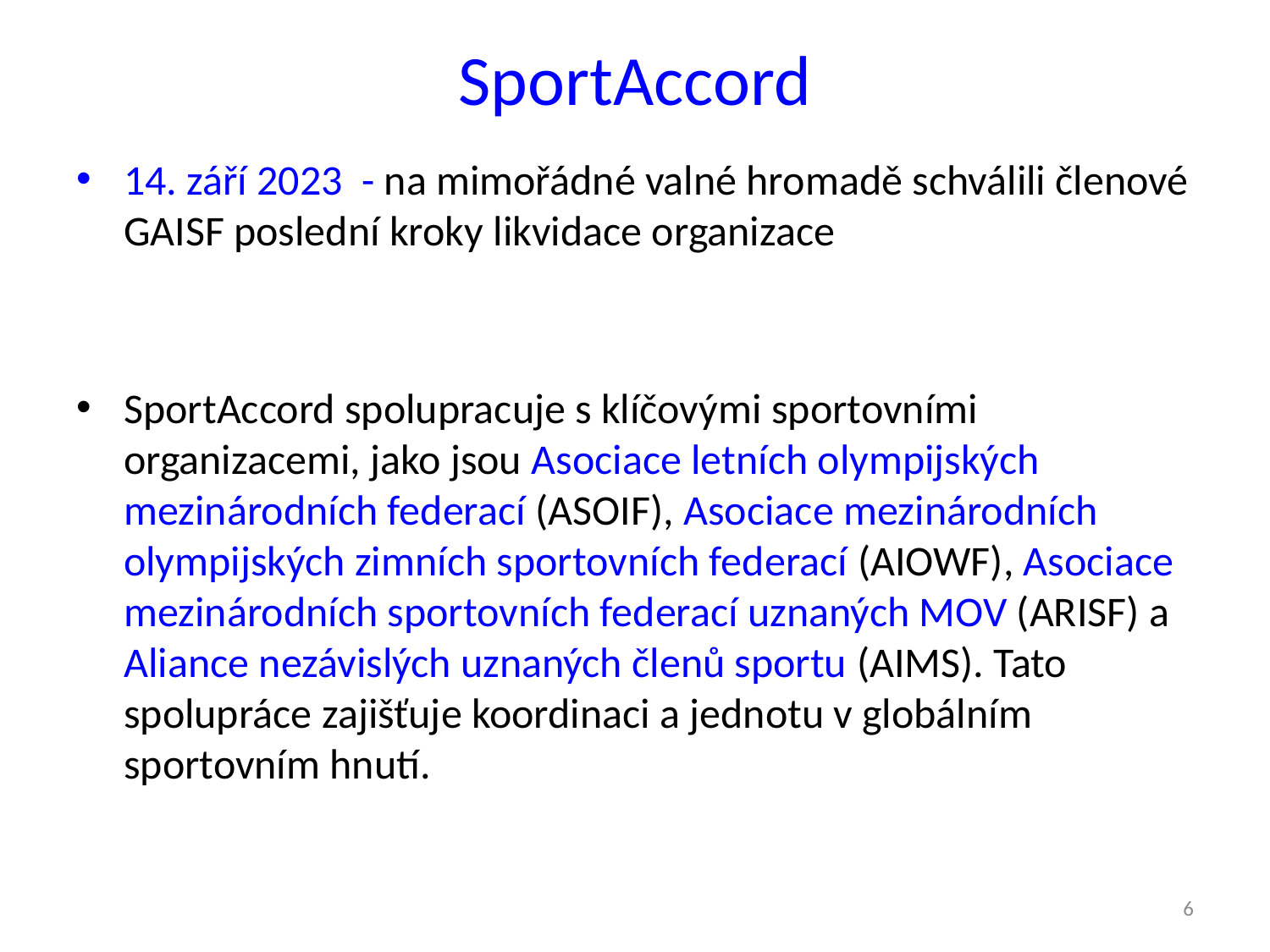

# SportAccord
14. září 2023  - na mimořádné valné hromadě schválili členové GAISF poslední kroky likvidace organizace

SportAccord spolupracuje s klíčovými sportovními organizacemi, jako jsou Asociace letních olympijských mezinárodních federací (ASOIF), Asociace mezinárodních olympijských zimních sportovních federací (AIOWF), Asociace mezinárodních sportovních federací uznaných MOV (ARISF) a Aliance nezávislých uznaných členů sportu (AIMS). Tato spolupráce zajišťuje koordinaci a jednotu v globálním sportovním hnutí.

6